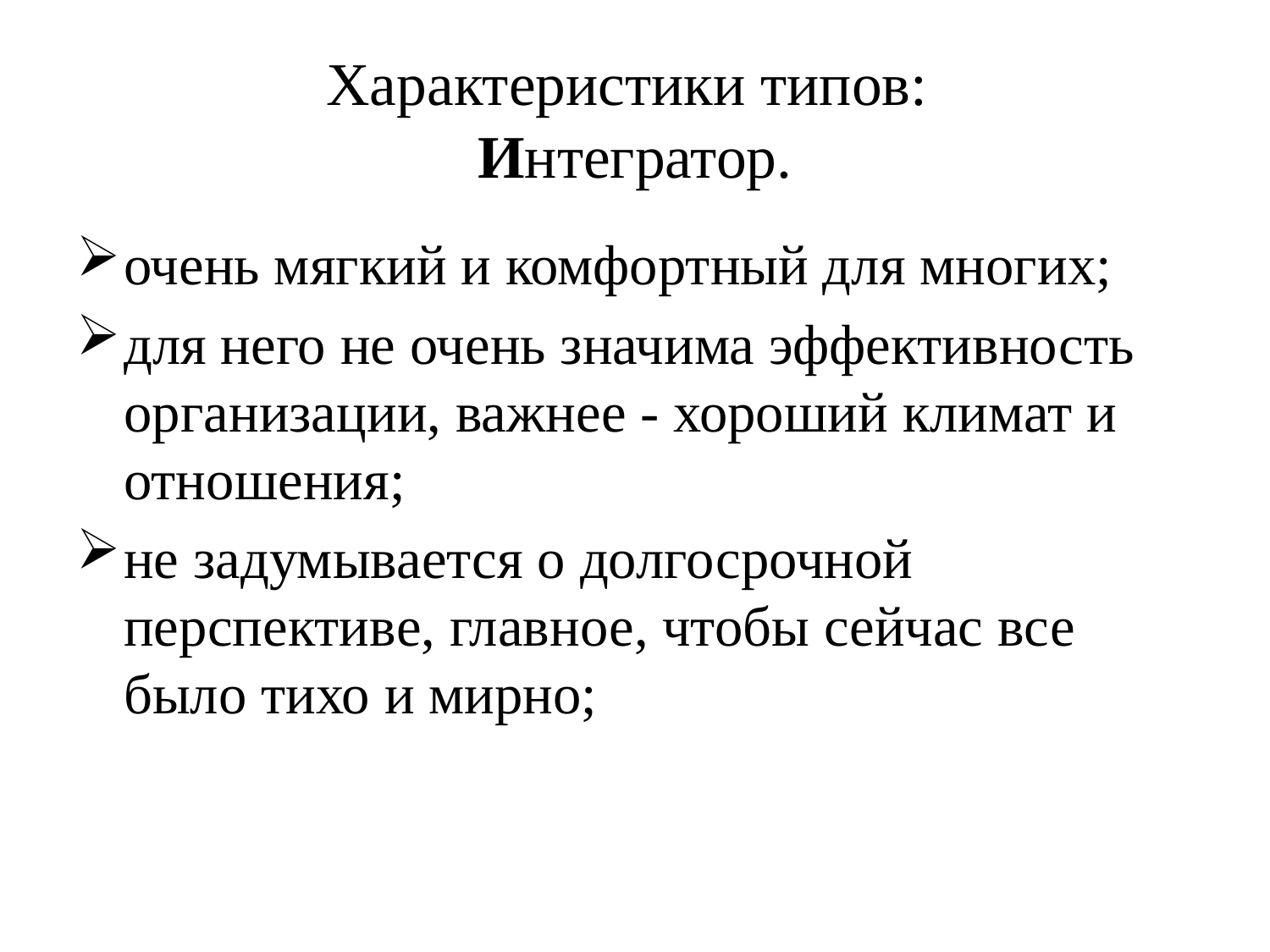

# Характеристики типов: Интегратор.
очень мягкий и комфортный для многих;
для него не очень значима эффективность организации, важнее - хороший климат и отношения;
не задумывается о долгосрочной перспективе, главное, чтобы сейчас все было тихо и мирно;